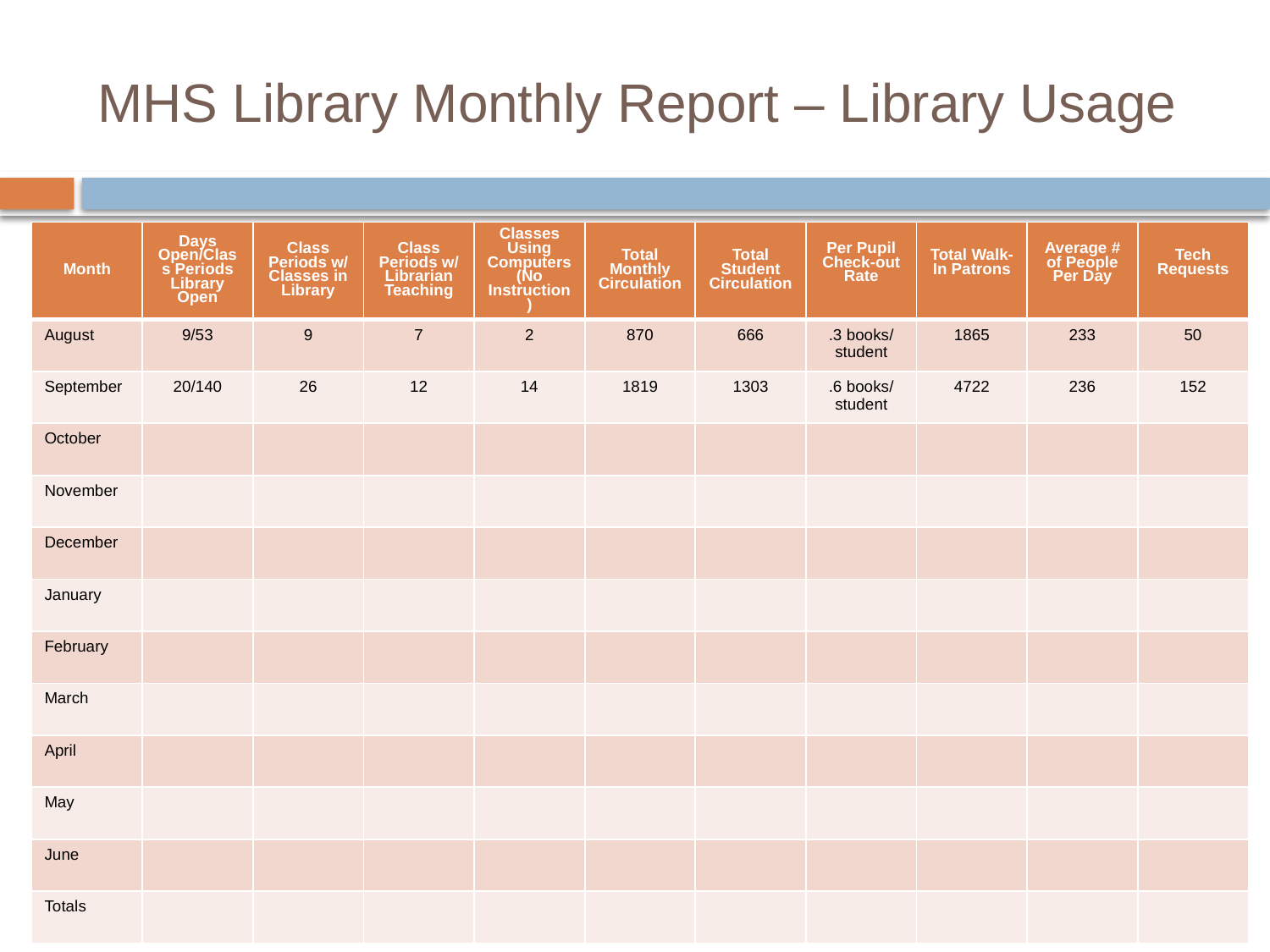

# MHS Library Monthly Report – Library Usage
| Month | Days Open/Class Periods Library Open | Class Periods w/ Classes in Library | Class Periods w/ Librarian Teaching | Classes Using Computers (No Instruction) | Total Monthly Circulation | Total Student Circulation | Per Pupil Check-out Rate | Total Walk-In Patrons | Average # of People Per Day | Tech Requests |
| --- | --- | --- | --- | --- | --- | --- | --- | --- | --- | --- |
| August | 9/53 | 9 | 7 | 2 | 870 | 666 | .3 books/ student | 1865 | 233 | 50 |
| September | 20/140 | 26 | 12 | 14 | 1819 | 1303 | .6 books/ student | 4722 | 236 | 152 |
| October |  |  |  |  |  |  |  |  |  |  |
| November |  |  |  |  |  |  |  |  |  |  |
| December |  |  |  |  |  |  |  |  |  |  |
| January |  |  |  |  |  |  |  |  |  |  |
| February |  |  |  |  |  |  |  |  |  |  |
| March |  |  |  |  |  |  |  |  |  |  |
| April |  |  |  |  |  |  |  |  |  |  |
| May |  |  |  |  |  |  |  |  |  |  |
| June |  |  |  |  |  |  |  |  |  |  |
| Totals |  |  |  |  |  |  |  |  |  |  |